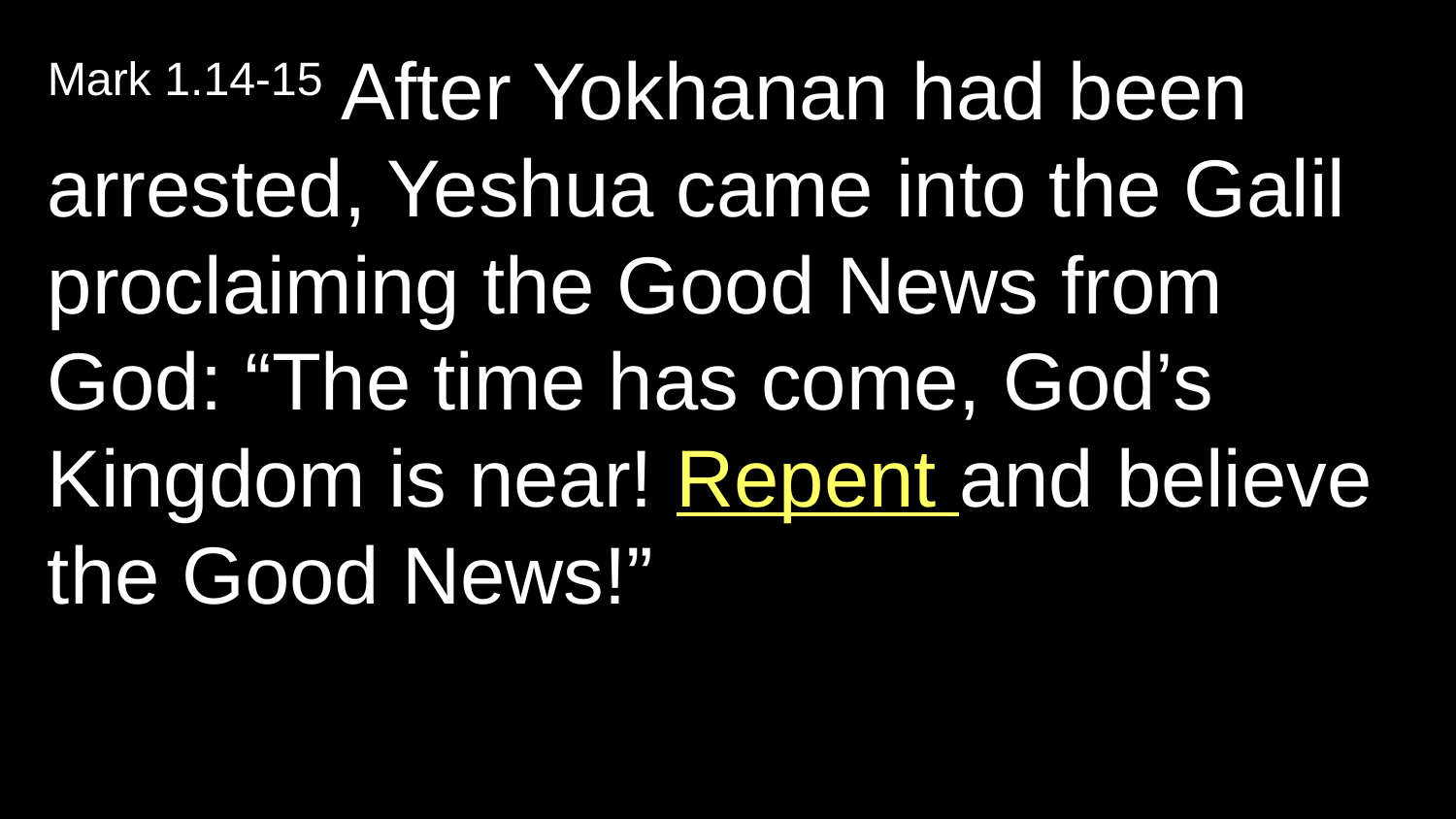

Mark 1.14-15 After Yokhanan had been arrested, Yeshua came into the Galil proclaiming the Good News from God: “The time has come, God’s Kingdom is near! Repent and believe the Good News!”